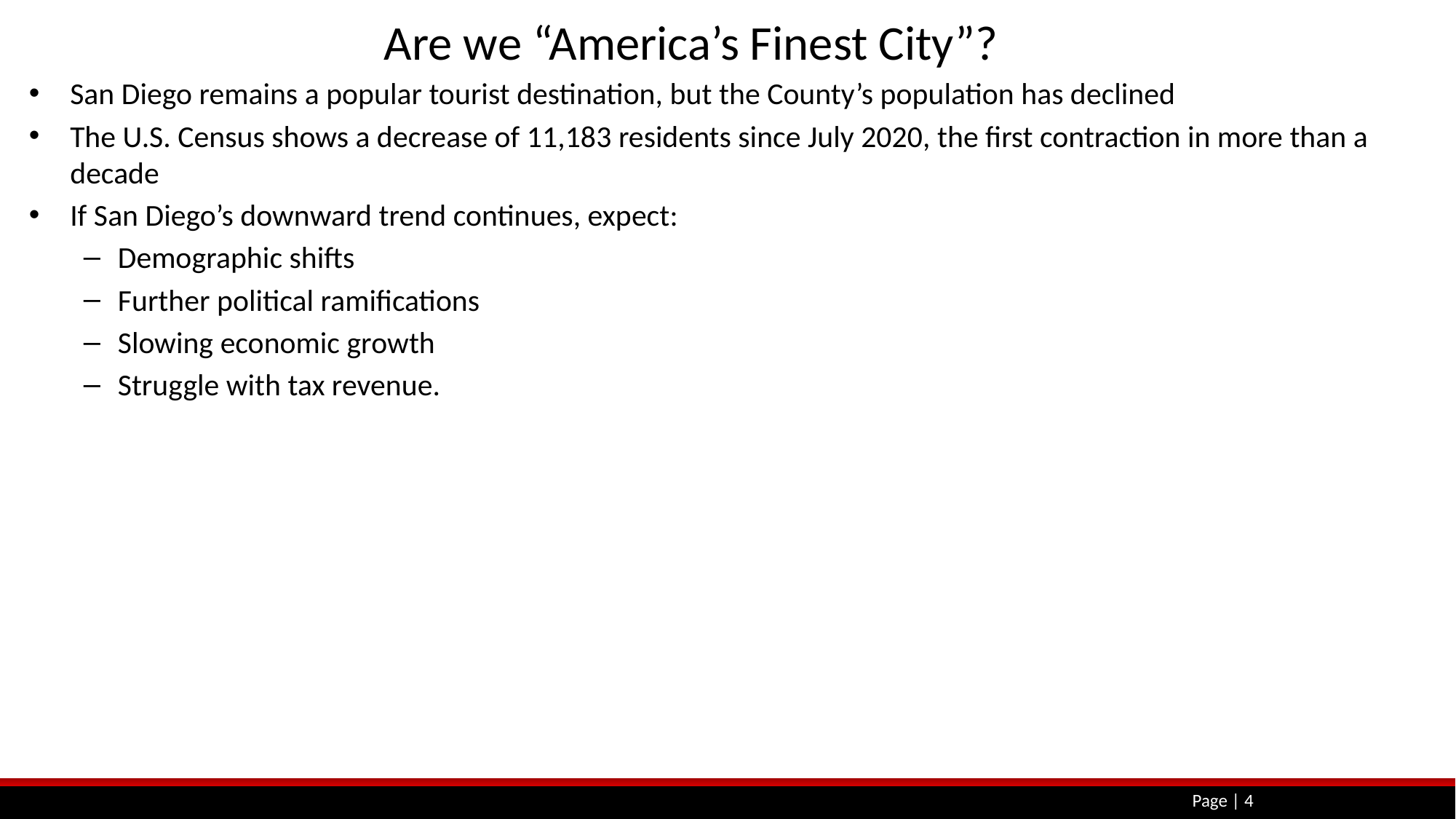

# Are we “America’s Finest City”?
San Diego remains a popular tourist destination, but the County’s population has declined
The U.S. Census shows a decrease of 11,183 residents since July 2020, the first contraction in more than a decade
If San Diego’s downward trend continues, expect:
Demographic shifts
Further political ramifications
Slowing economic growth
Struggle with tax revenue.
Page | 4